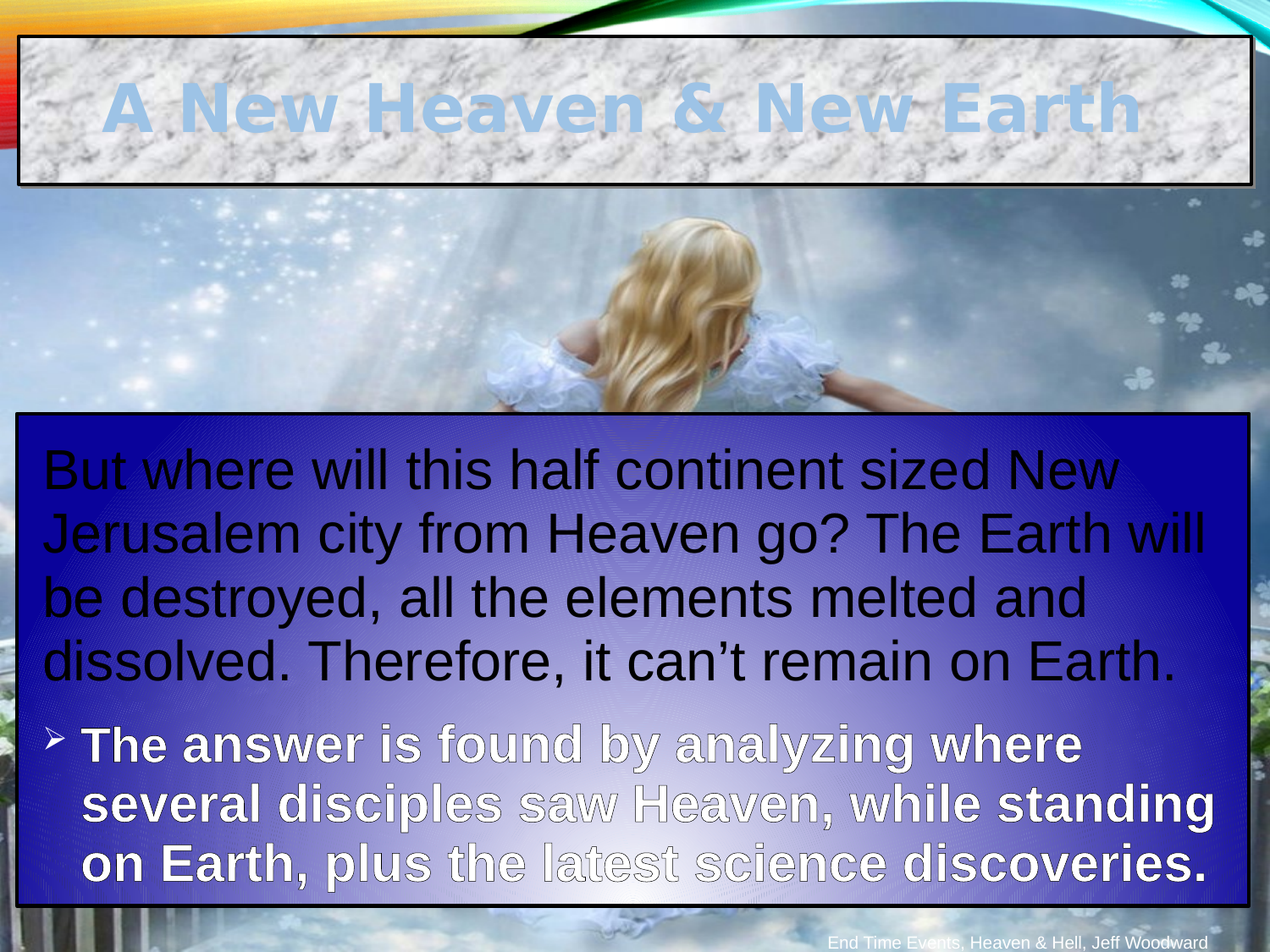

A New Heaven & New Earth
But where will this half continent sized New Jerusalem city from Heaven go? The Earth will be destroyed, all the elements melted and dissolved. Therefore, it can’t remain on Earth.
The answer is found by analyzing where several disciples saw Heaven, while standing on Earth, plus the latest science discoveries.
End Time Events, Heaven & Hell, Jeff Woodward